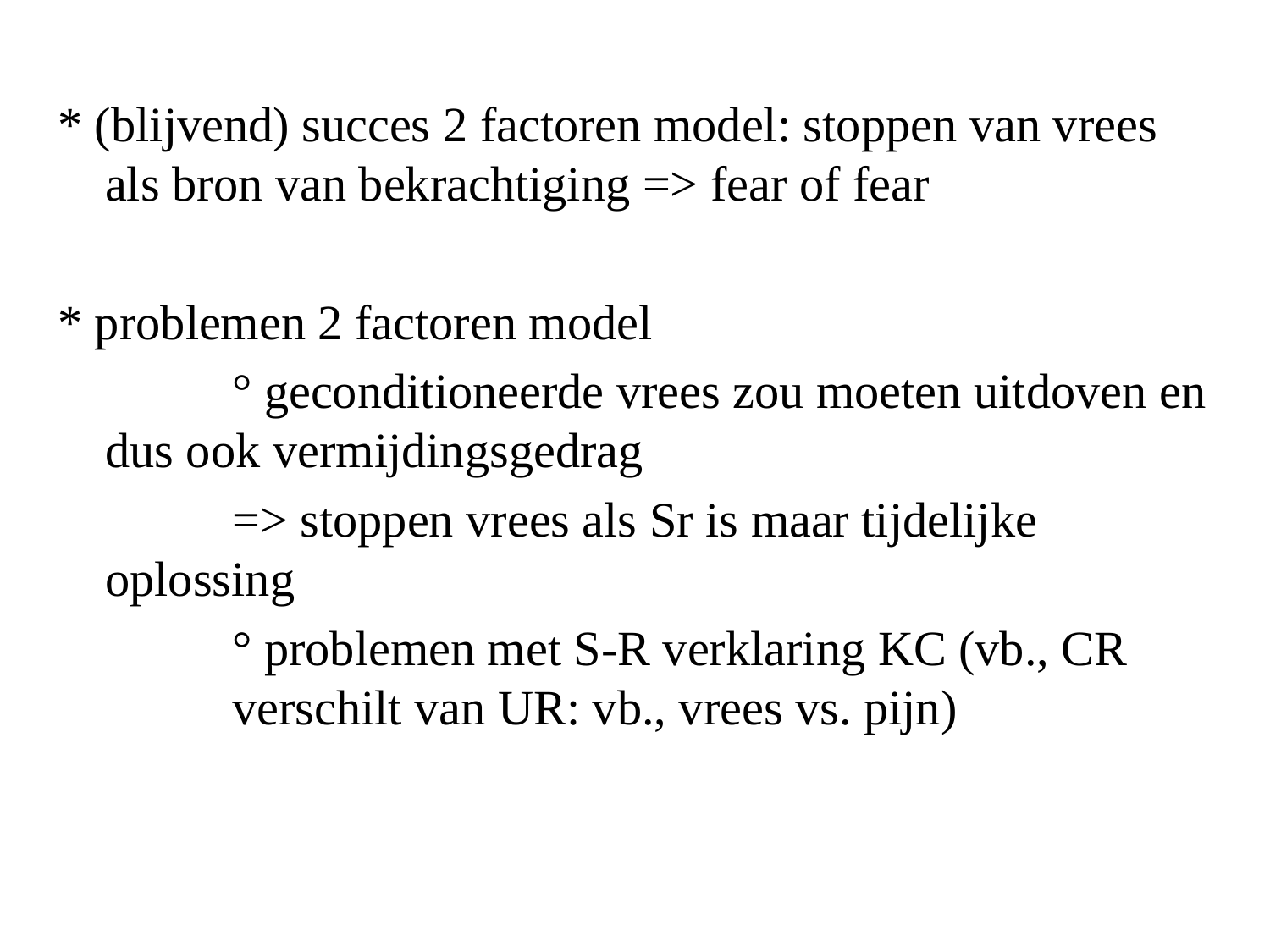

* (blijvend) succes 2 factoren model: stoppen van vrees als bron van bekrachtiging => fear of fear

* problemen 2 factoren model
		° geconditioneerde vrees zou moeten uitdoven en dus ook vermijdingsgedrag
		=> stoppen vrees als Sr is maar tijdelijke oplossing
		° problemen met S-R verklaring KC (vb., CR 	verschilt van UR: vb., vrees vs. pijn)